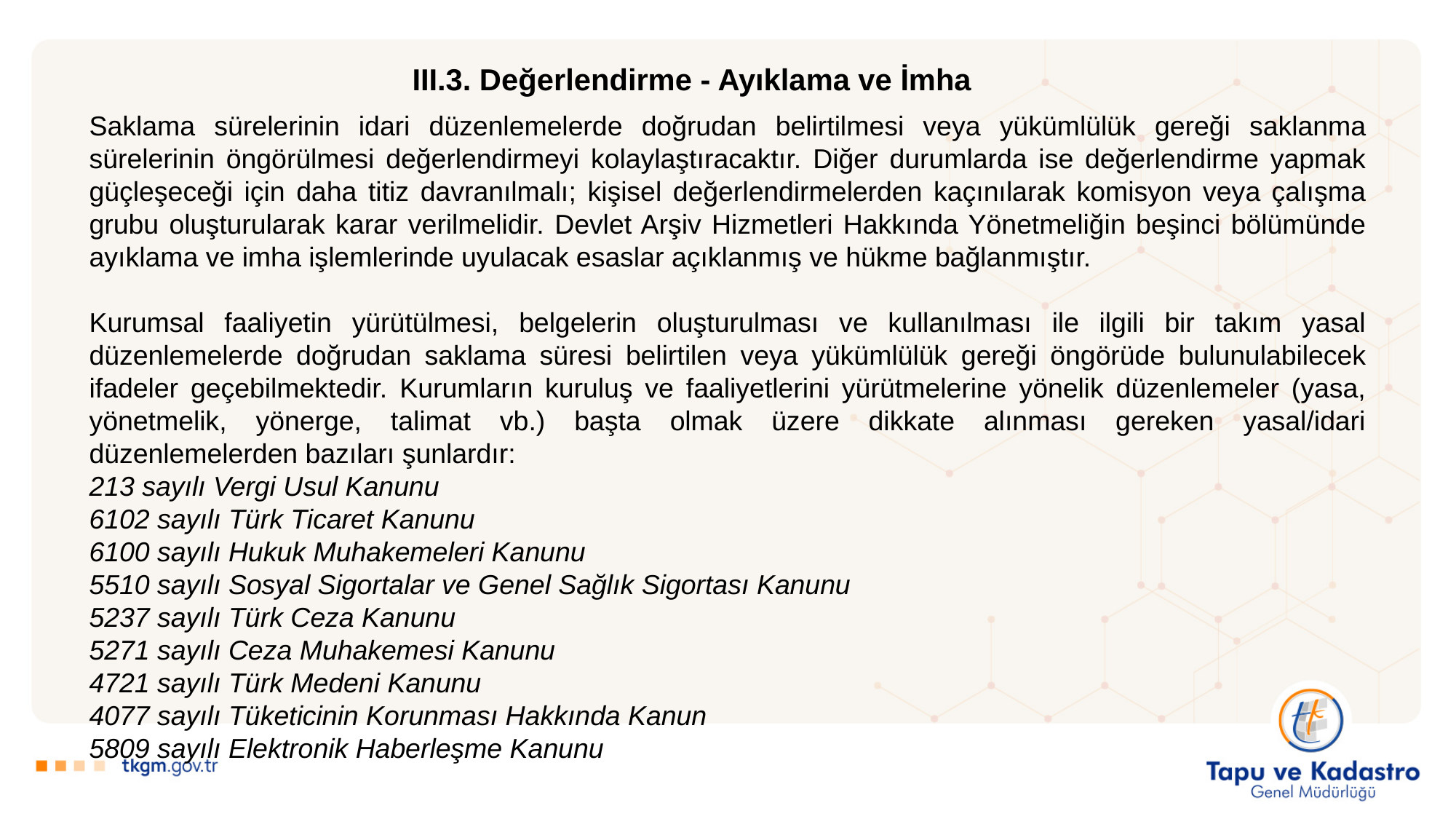

III.3. Değerlendirme - Ayıklama ve İmha
Saklama sürelerinin idari düzenlemelerde doğrudan belirtilmesi veya yükümlülük gereği saklanma sürelerinin öngörülmesi değerlendirmeyi kolaylaştıracaktır. Diğer durumlarda ise değerlendirme yapmak güçleşeceği için daha titiz davranılmalı; kişisel değerlendirmelerden kaçınılarak komisyon veya çalışma grubu oluşturularak karar verilmelidir. Devlet Arşiv Hizmetleri Hakkında Yönetmeliğin beşinci bölümünde ayıklama ve imha işlemlerinde uyulacak esaslar açıklanmış ve hükme bağlanmıştır.

Kurumsal faaliyetin yürütülmesi, belgelerin oluşturulması ve kullanılması ile ilgili bir takım yasal düzenlemelerde doğrudan saklama süresi belirtilen veya yükümlülük gereği öngörüde bulunulabilecek ifadeler geçebilmektedir. Kurumların kuruluş ve faaliyetlerini yürütmelerine yönelik düzenlemeler (yasa, yönetmelik, yönerge, talimat vb.) başta olmak üzere dikkate alınması gereken yasal/idari düzenlemelerden bazıları şunlardır:
213 sayılı Vergi Usul Kanunu
6102 sayılı Türk Ticaret Kanunu
6100 sayılı Hukuk Muhakemeleri Kanunu
5510 sayılı Sosyal Sigortalar ve Genel Sağlık Sigortası Kanunu
5237 sayılı Türk Ceza Kanunu
5271 sayılı Ceza Muhakemesi Kanunu
4721 sayılı Türk Medeni Kanunu
4077 sayılı Tüketicinin Korunması Hakkında Kanun
5809 sayılı Elektronik Haberleşme Kanunu